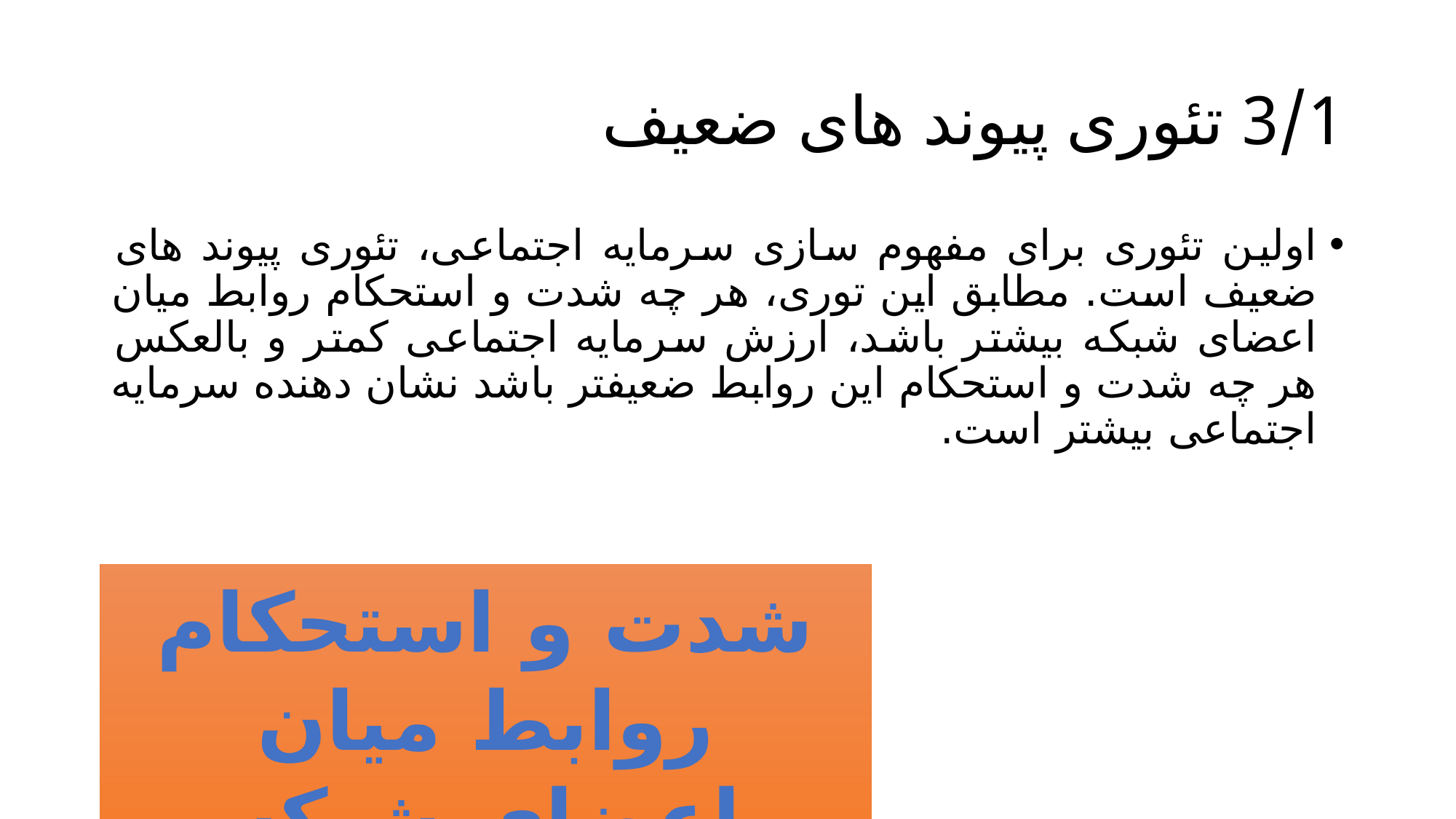

# 3/1 تئوری پیوند های ضعیف
اولین تئوری برای مفهوم سازی سرمایه اجتماعی، تئوری پیوند های ضعیف است. مطابق این توری، هر چه شدت و استحکام روابط میان اعضای شبکه بیشتر باشد، ارزش سرمایه اجتماعی کمتر و بالعکس هر چه شدت و استحکام این روابط ضعیفتر باشد نشان دهنده سرمایه اجتماعی بیشتر است.
شدت و استحکام روابط میان اعضای شبکه